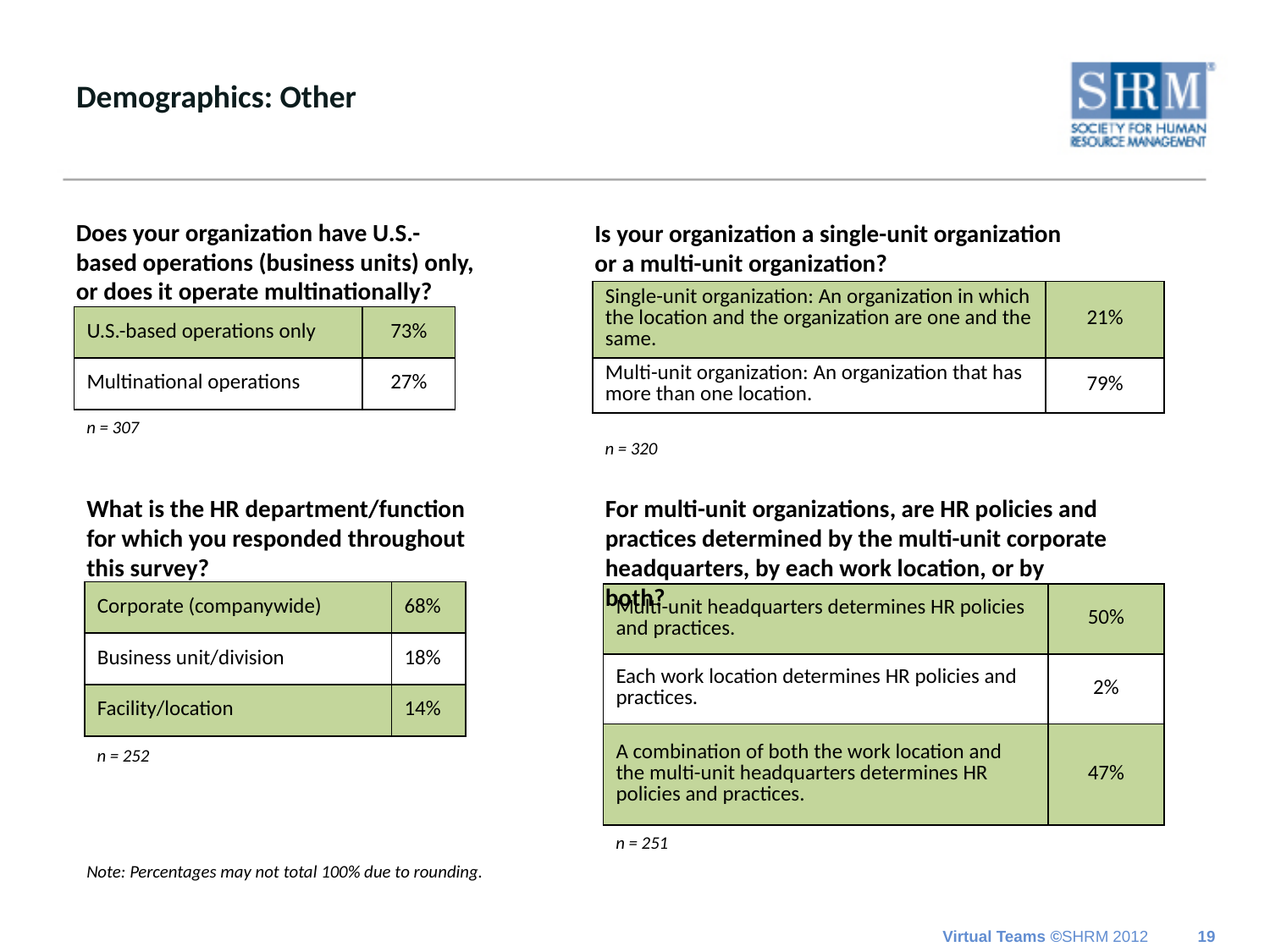

# Demographics: Other
Does your organization have U.S.-based operations (business units) only, or does it operate multinationally?

Is your organization a single-unit organization or a multi-unit organization?
| Single-unit organization: An organization in which the location and the organization are one and the same. | 21% |
| --- | --- |
| Multi-unit organization: An organization that has more than one location. | 79% |
| U.S.-based operations only | 73% |
| --- | --- |
| Multinational operations | 27% |
n = 307
n = 320
What is the HR department/function for which you responded throughout this survey?
For multi-unit organizations, are HR policies and practices determined by the multi-unit corporate headquarters, by each work location, or by both?
| Corporate (companywide) | 68% |
| --- | --- |
| Business unit/division | 18% |
| Facility/location | 14% |
| Multi-unit headquarters determines HR policies and practices. | 50% |
| --- | --- |
| Each work location determines HR policies and practices. | 2% |
| A combination of both the work location and the multi-unit headquarters determines HR policies and practices. | 47% |
n = 252
n = 251
Note: Percentages may not total 100% due to rounding.
19